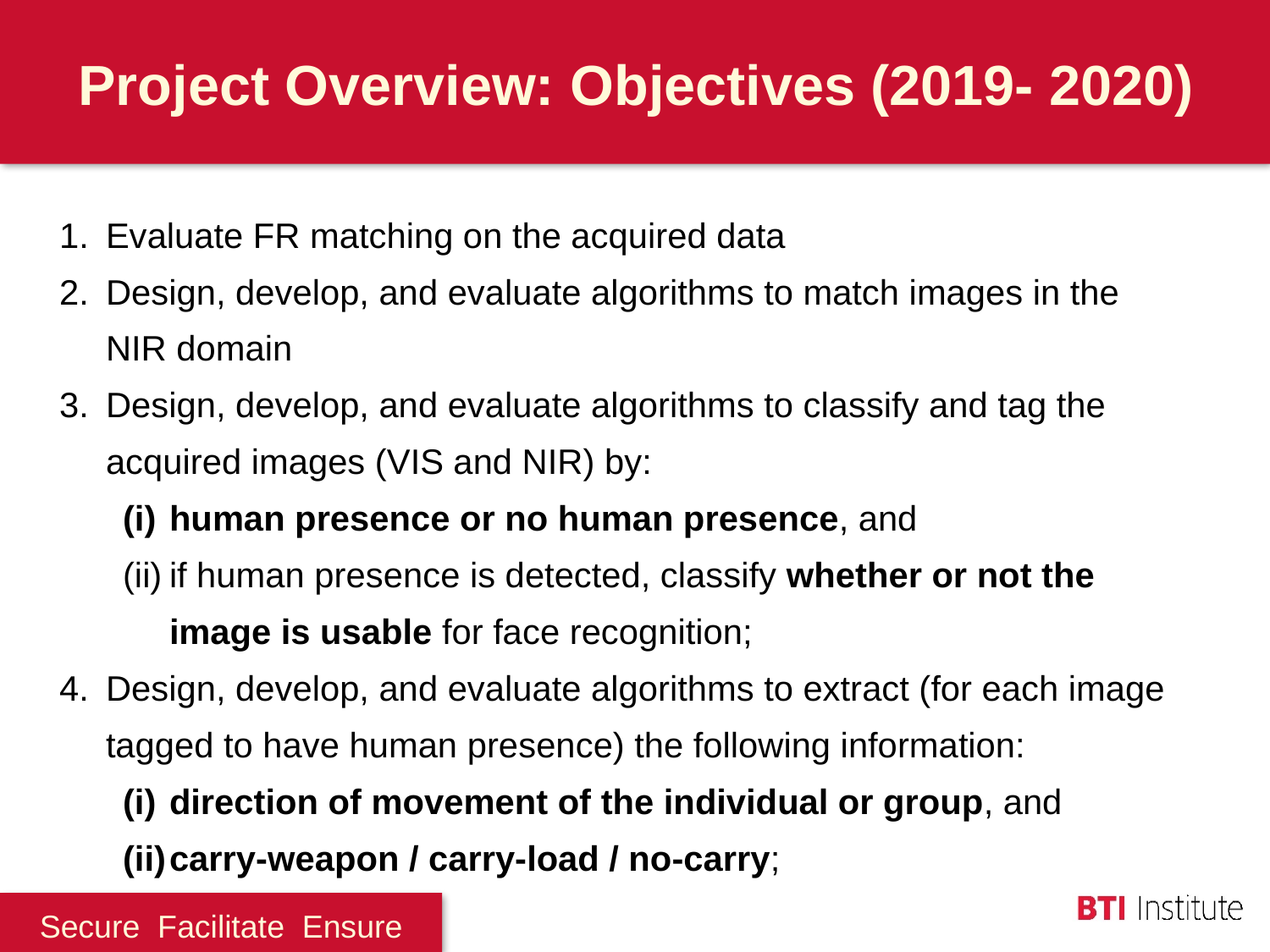

Project Overview: Objectives (2019- 2020)

Evaluate FR matching on the acquired data
Design, develop, and evaluate algorithms to match images in the NIR domain
Design, develop, and evaluate algorithms to classify and tag the acquired images (VIS and NIR) by:
human presence or no human presence, and
if human presence is detected, classify whether or not the image is usable for face recognition;
Design, develop, and evaluate algorithms to extract (for each image tagged to have human presence) the following information:
direction of movement of the individual or group, and
carry-weapon / carry-load / no-carry;